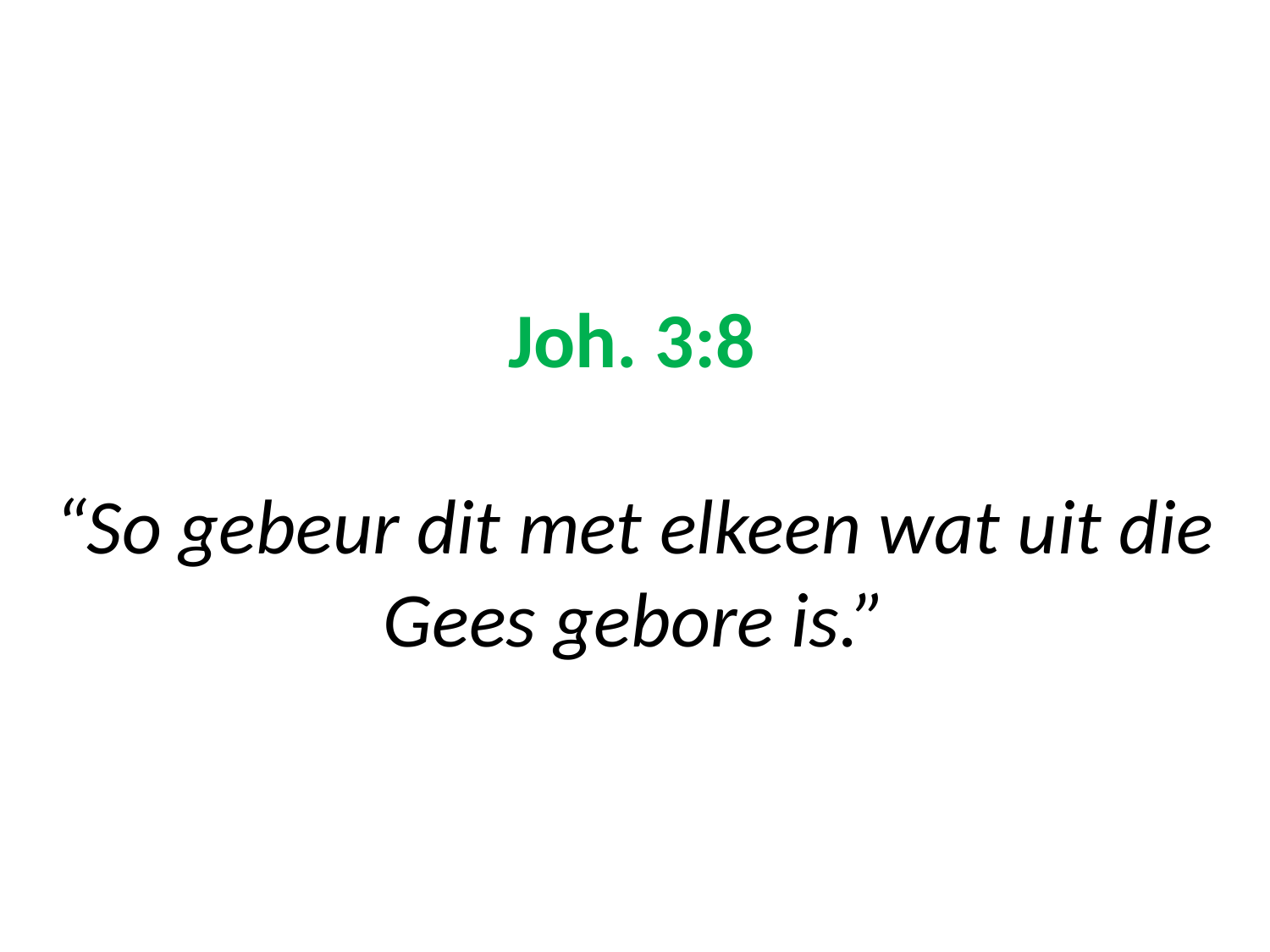

# Joh. 3:8 “So gebeur dit met elkeen wat uit die Gees gebore is.”